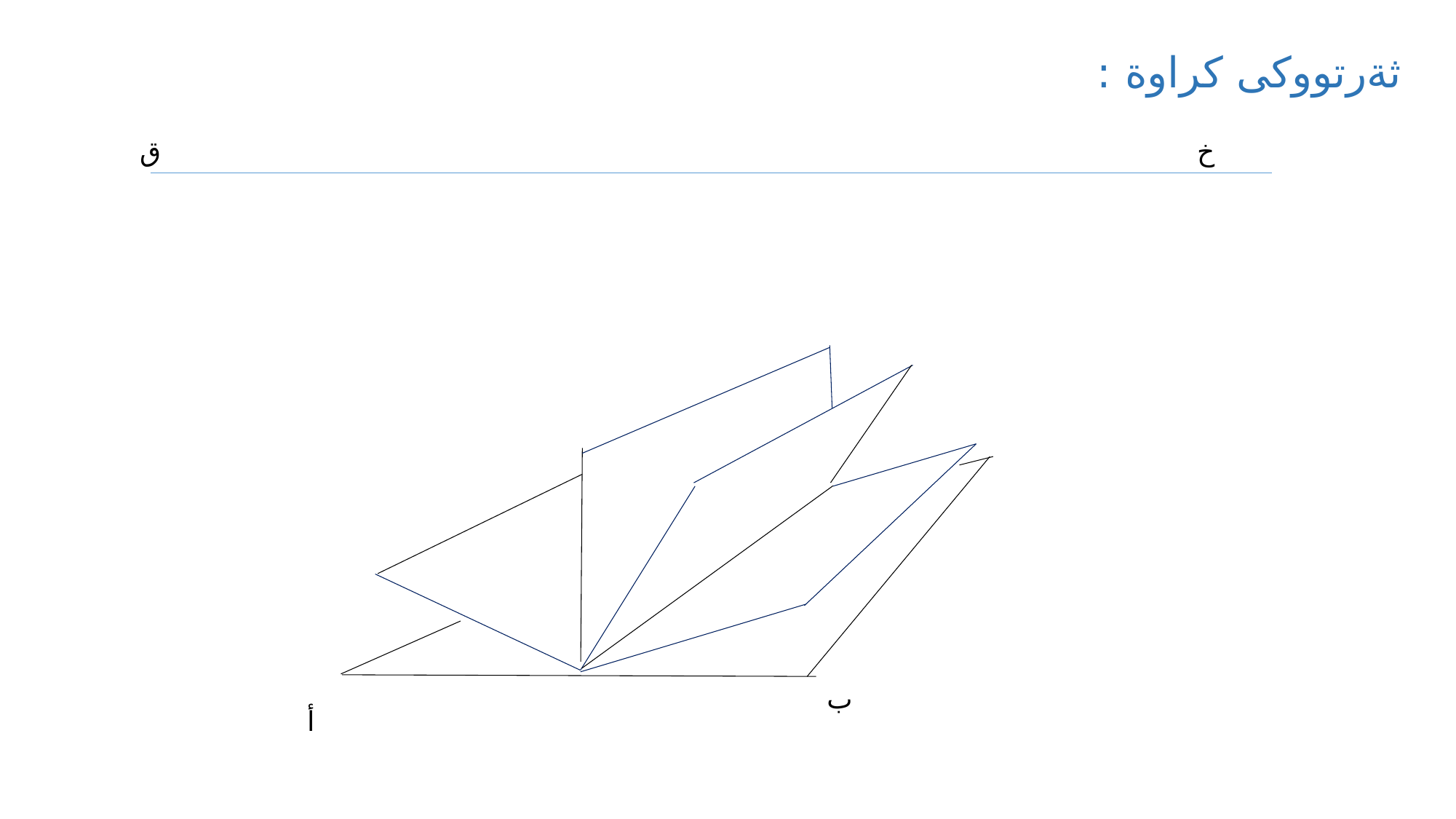

ثةرتووكى كراوة :
ق
خ
ب
أ